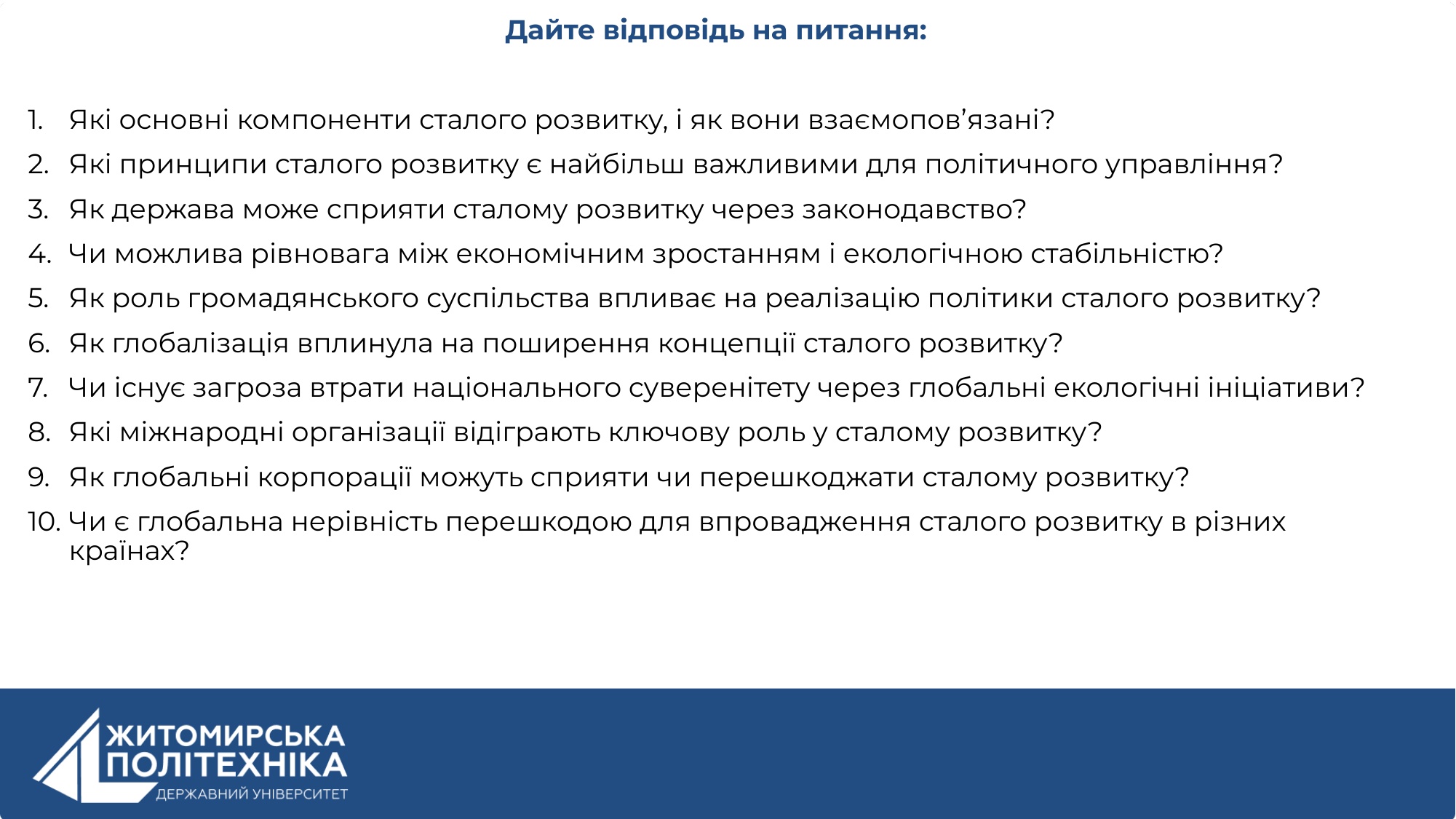

Дайте відповідь на питання:

Які основні компоненти сталого розвитку, і як вони взаємопов’язані?
Які принципи сталого розвитку є найбільш важливими для політичного управління?
Як держава може сприяти сталому розвитку через законодавство?
Чи можлива рівновага між економічним зростанням і екологічною стабільністю?
Як роль громадянського суспільства впливає на реалізацію політики сталого розвитку?
Як глобалізація вплинула на поширення концепції сталого розвитку?
Чи існує загроза втрати національного суверенітету через глобальні екологічні ініціативи?
Які міжнародні організації відіграють ключову роль у сталому розвитку?
Як глобальні корпорації можуть сприяти чи перешкоджати сталому розвитку?
Чи є глобальна нерівність перешкодою для впровадження сталого розвитку в різних країнах?